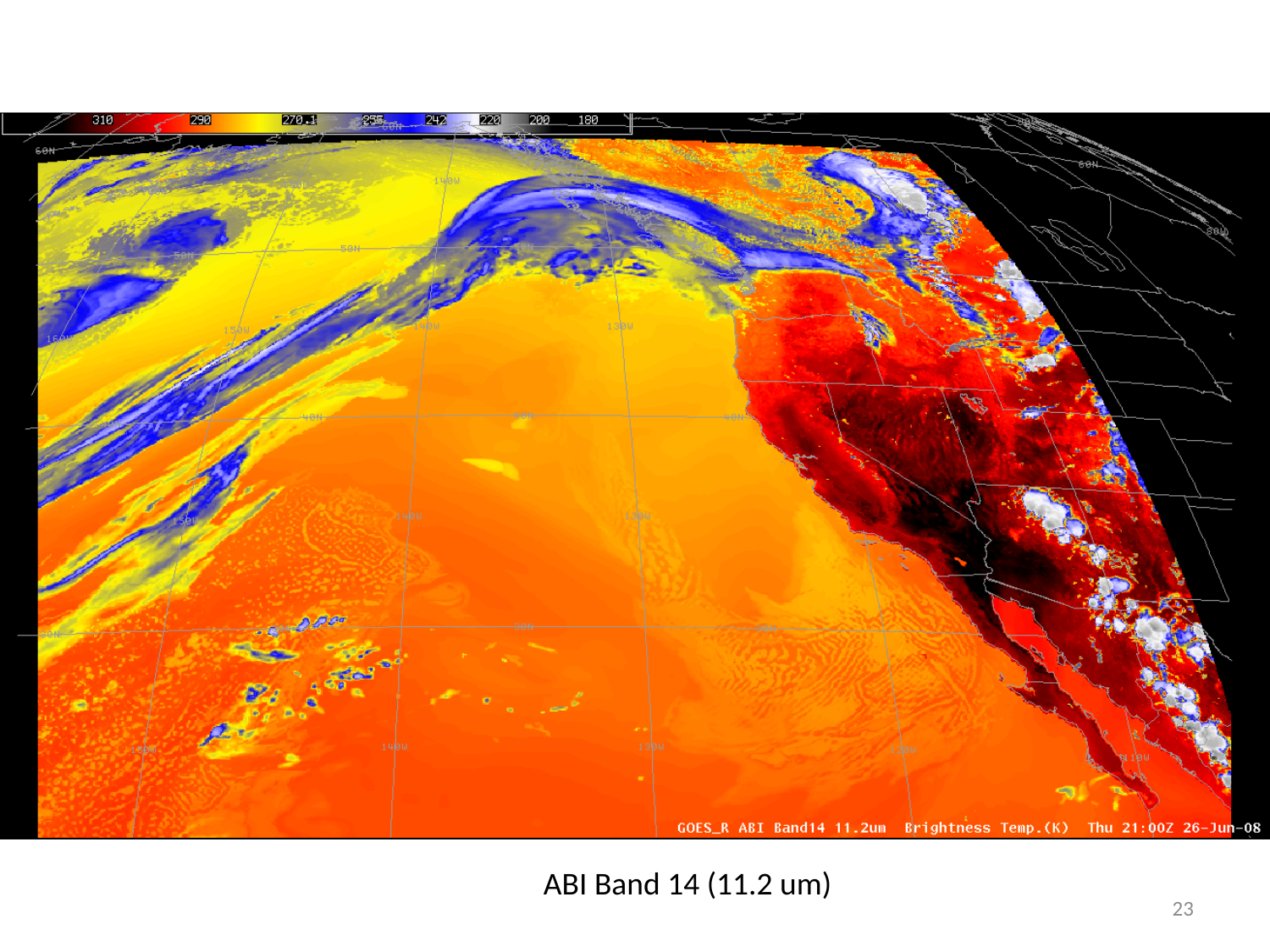

#

ABI Band 14 (11.2 um)
23